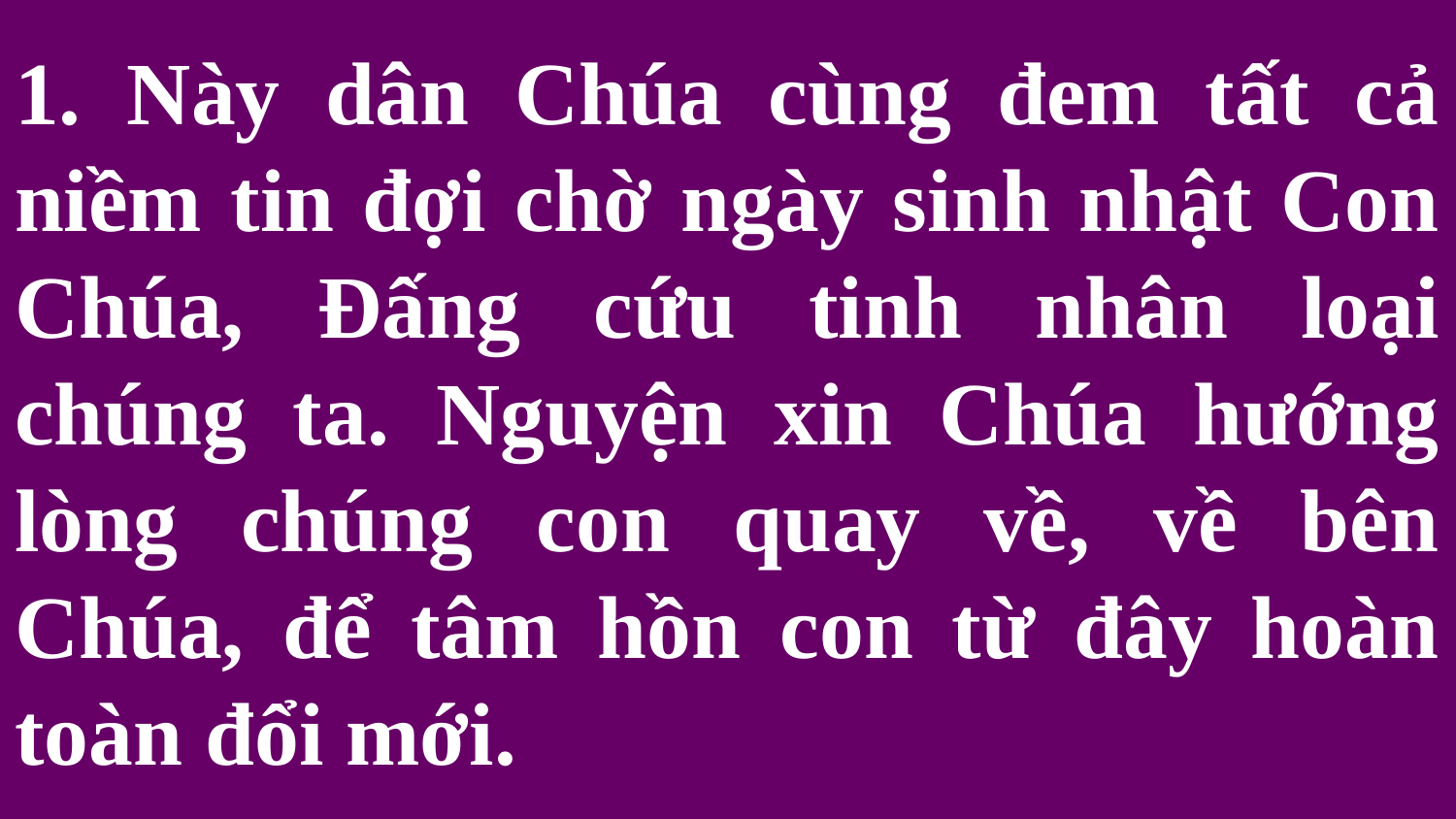

# 1. Này dân Chúa cùng đem tất cả niềm tin đợi chờ ngày sinh nhật Con Chúa, Đấng cứu tinh nhân loại chúng ta. Nguyện xin Chúa hướng lòng chúng con quay về, về bên Chúa, để tâm hồn con từ đây hoàn toàn đổi mới.